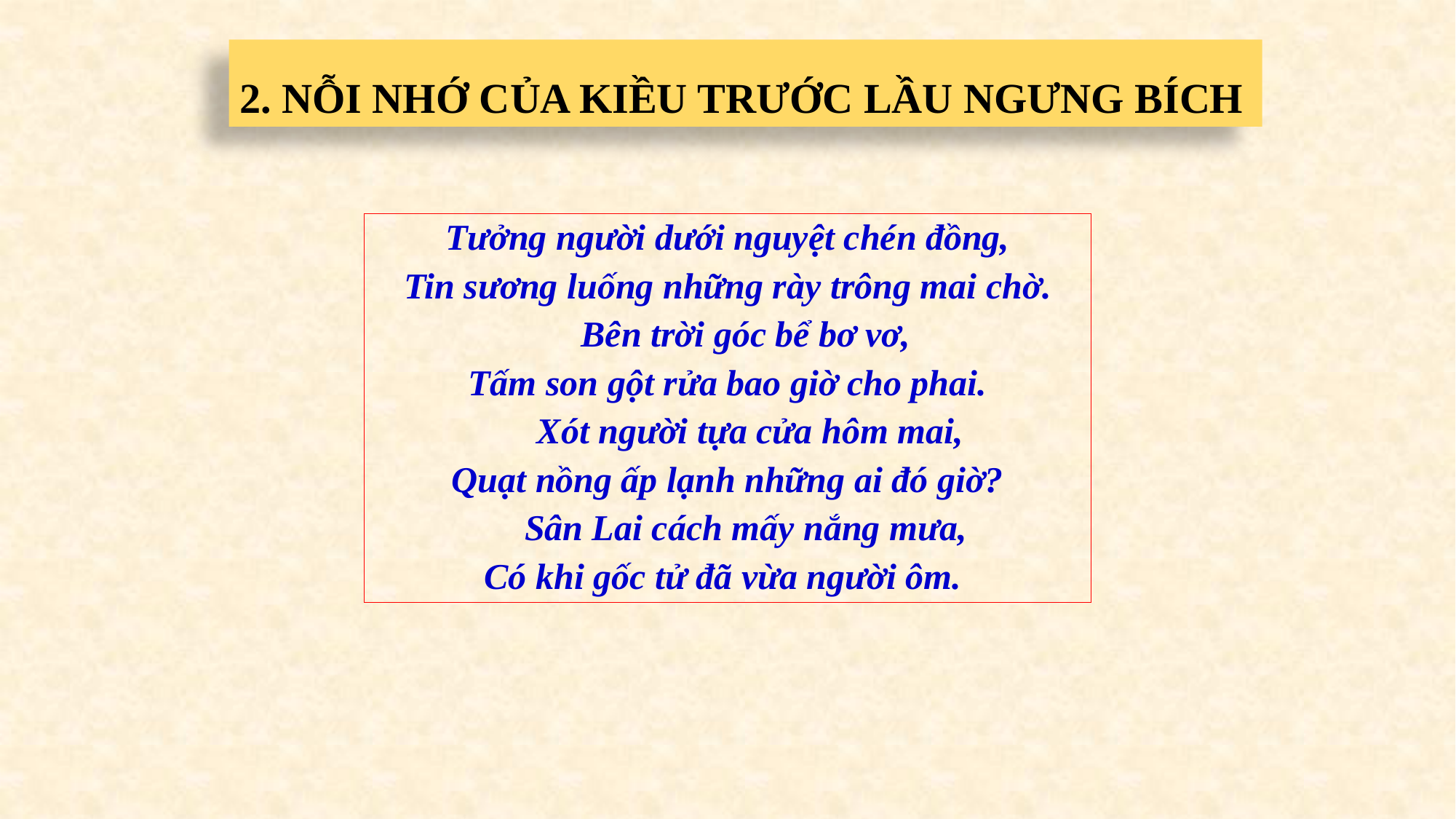

2. NỖI NHỚ CỦA KIỀU TRƯỚC LẦU NGƯNG BÍCH
Tưởng người dưới nguyệt chén đồng,
Tin sương luống những rày trông mai chờ.
     Bên trời góc bể bơ vơ,
Tấm son gột rửa bao giờ cho phai.
     Xót người tựa cửa hôm mai,
Quạt nồng ấp lạnh những ai đó giờ?
     Sân Lai cách mấy nắng mưa,
Có khi gốc tử đã vừa người ôm.